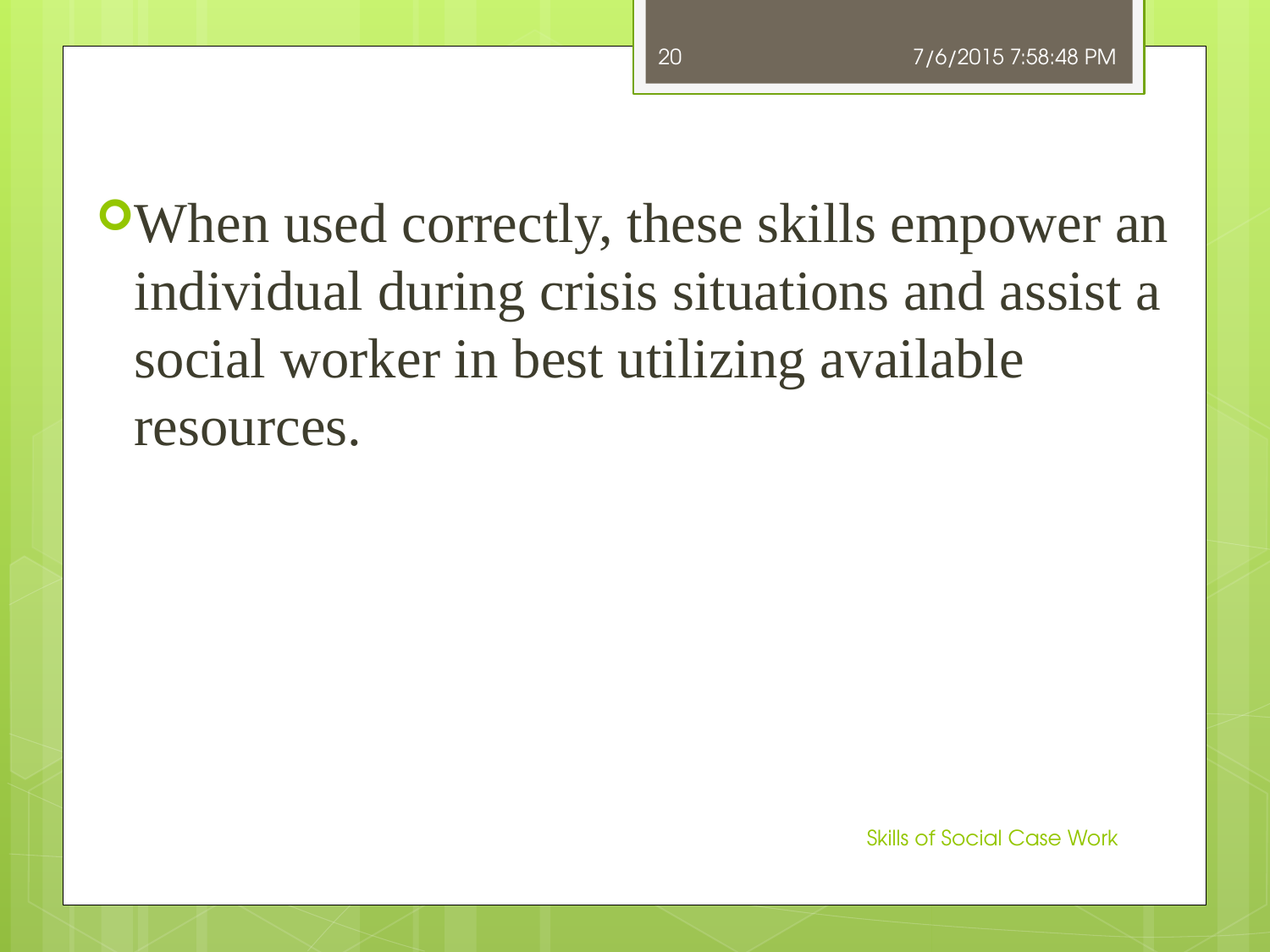

20
7/6/2015 7:58:48 PM
#
When used correctly, these skills empower an individual during crisis situations and assist a social worker in best utilizing available resources.

Skills of Social Case Work